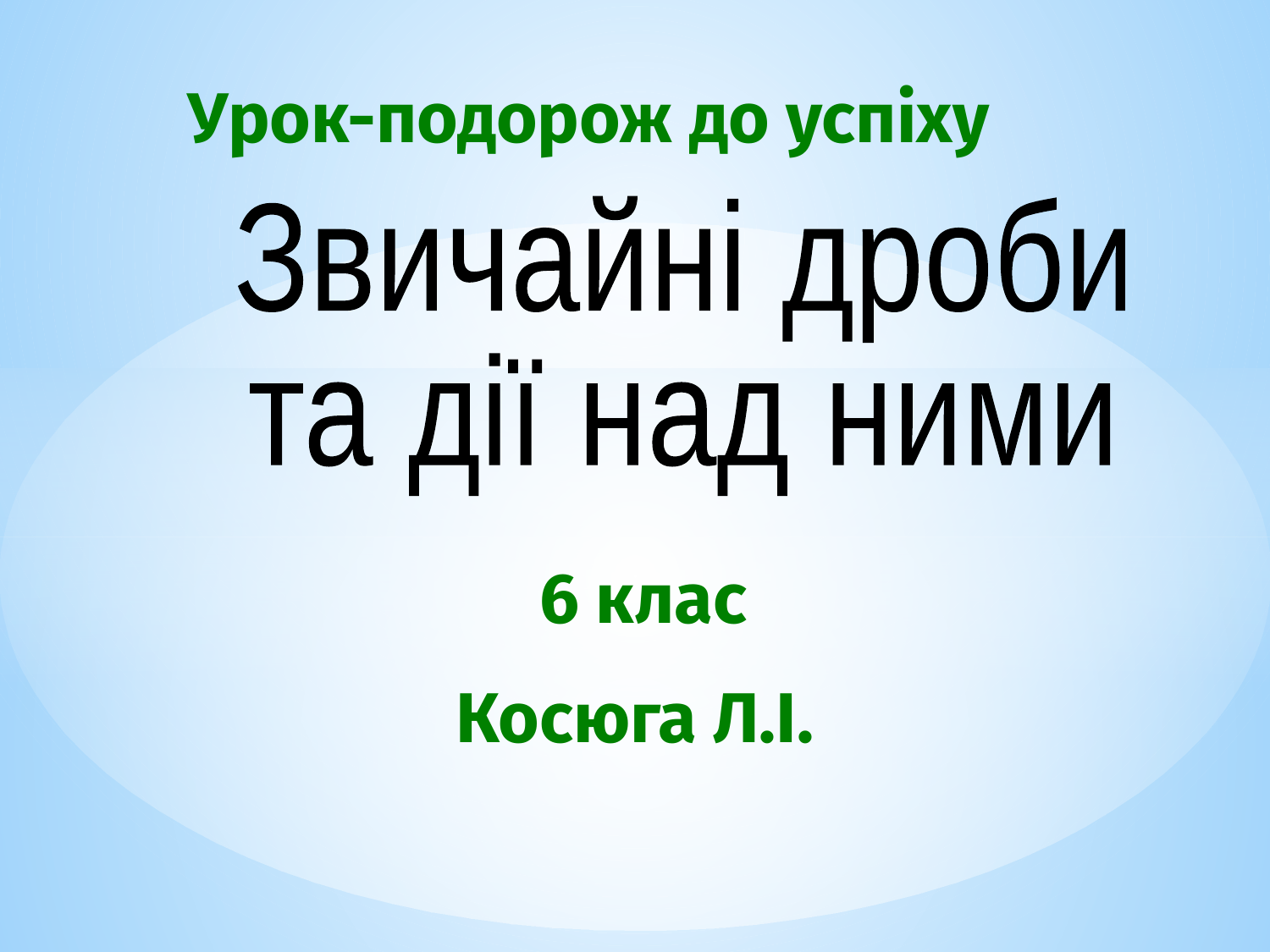

Урок-подорож до успіху
Звичайні дроби
та дії над ними
 6 клас
Косюга Л.І.